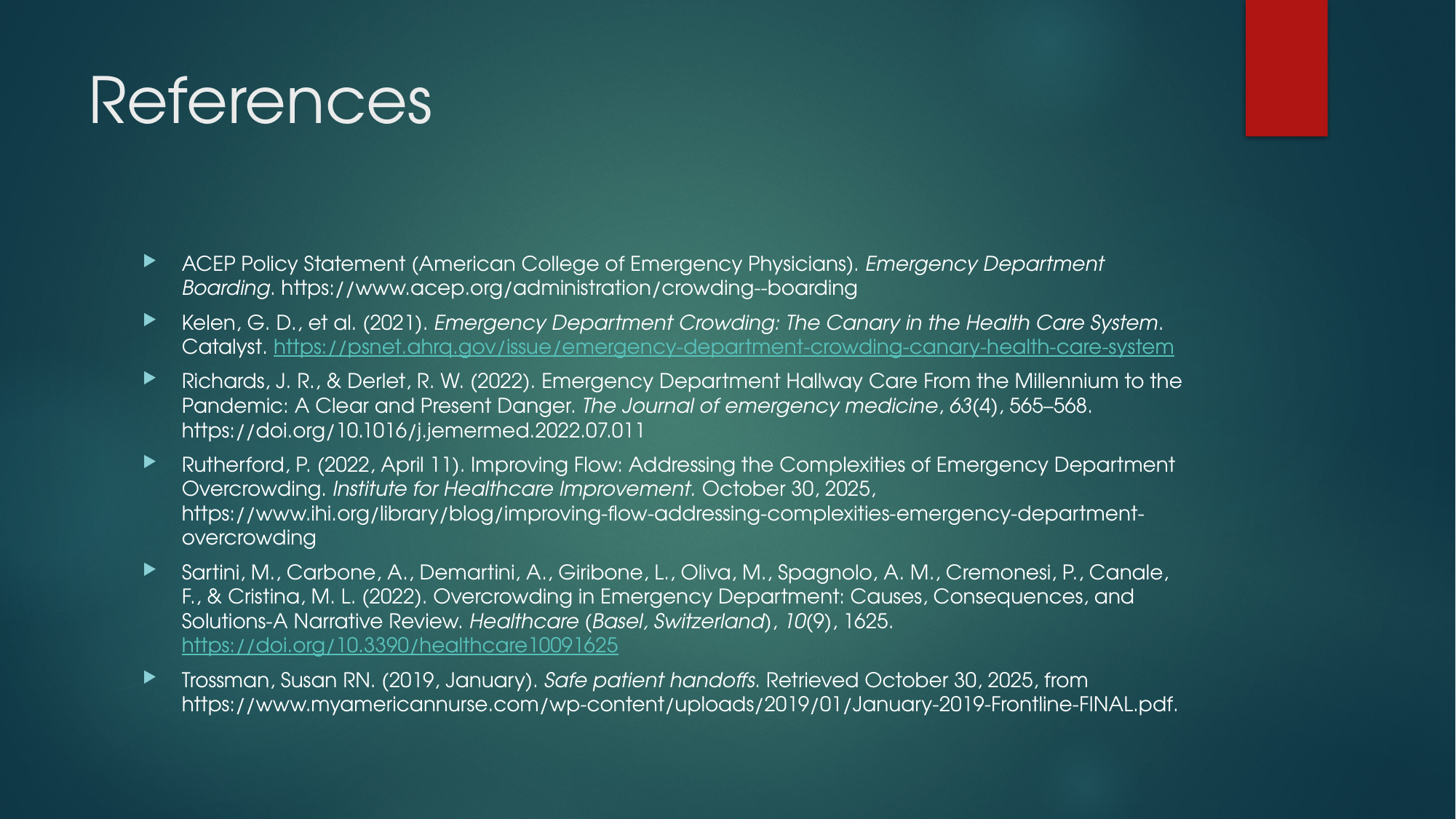

# References
ACEP Policy Statement (American College of Emergency Physicians). Emergency Department Boarding. https://www.acep.org/administration/crowding--boarding
Kelen, G. D., et al. (2021). Emergency Department Crowding: The Canary in the Health Care System. Catalyst. https://psnet.ahrq.gov/issue/emergency-department-crowding-canary-health-care-system
Richards, J. R., & Derlet, R. W. (2022). Emergency Department Hallway Care From the Millennium to the Pandemic: A Clear and Present Danger. The Journal of emergency medicine, 63(4), 565–568. https://doi.org/10.1016/j.jemermed.2022.07.011
Rutherford, P. (2022, April 11). Improving Flow: Addressing the Complexities of Emergency Department Overcrowding. Institute for Healthcare Improvement. October 30, 2025, https://www.ihi.org/library/blog/improving-flow-addressing-complexities-emergency-department-overcrowding
Sartini, M., Carbone, A., Demartini, A., Giribone, L., Oliva, M., Spagnolo, A. M., Cremonesi, P., Canale, F., & Cristina, M. L. (2022). Overcrowding in Emergency Department: Causes, Consequences, and Solutions-A Narrative Review. Healthcare (Basel, Switzerland), 10(9), 1625. https://doi.org/10.3390/healthcare10091625
Trossman, Susan RN. (2019, January). Safe patient handoffs. Retrieved October 30, 2025, from https://www.myamericannurse.com/wp-content/uploads/2019/01/January-2019-Frontline-FINAL.pdf.